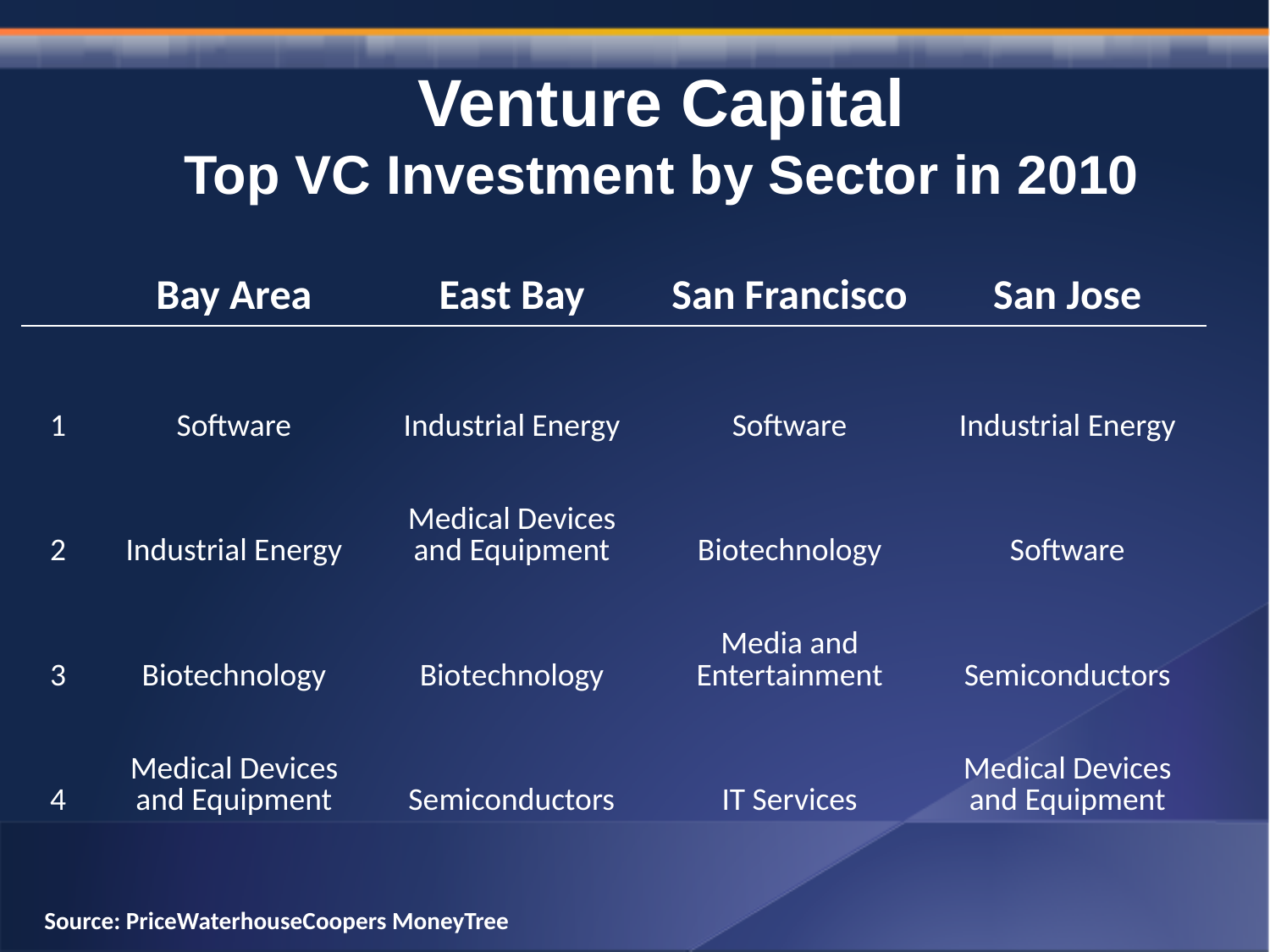

# Venture Capital Top VC Investment by Sector in 2010
|  | Bay Area | East Bay | San Francisco | San Jose |
| --- | --- | --- | --- | --- |
| 1 | Software | Industrial Energy | Software | Industrial Energy |
| 2 | Industrial Energy | Medical Devices and Equipment | Biotechnology | Software |
| 3 | Biotechnology | Biotechnology | Media and Entertainment | Semiconductors |
| 4 | Medical Devices and Equipment | Semiconductors | IT Services | Medical Devices and Equipment |
Source: PriceWaterhouseCoopers MoneyTree